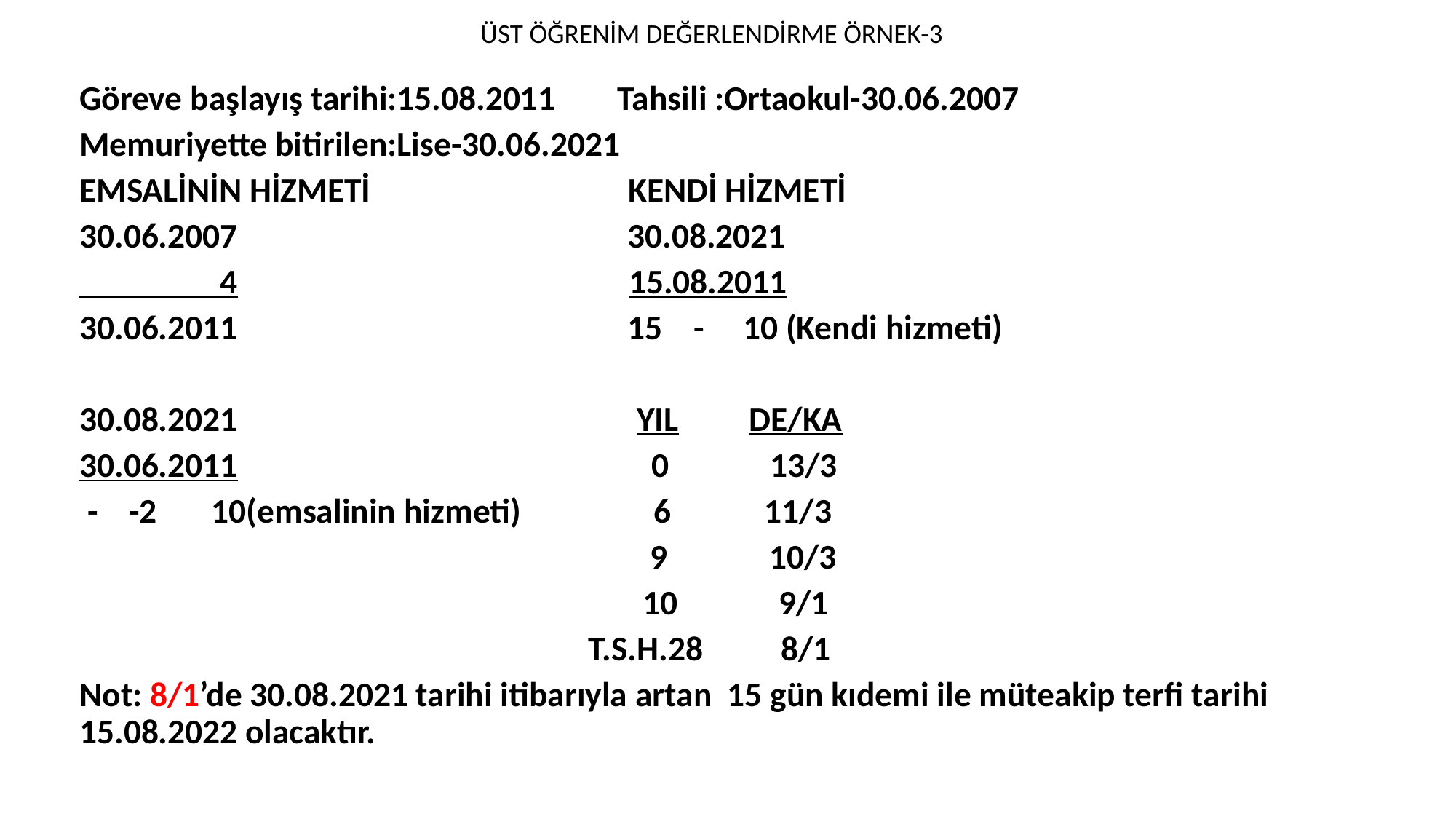

# ÜST ÖĞRENİM DEĞERLENDİRME ÖRNEK-3
Göreve başlayış tarihi:15.08.2011        Tahsili :Ortaokul-30.06.2007
Memuriyette bitirilen:Lise-30.06.2021
EMSALİNİN HİZMETİ                                 KENDİ HİZMETİ
30.06.2007                                                  30.08.2021
                  4                                                  15.08.2011
30.06.2011                                                  15    -     10 (Kendi hizmeti)

30.08.2021                                                   YIL         DE/KA
30.06.2011                                                     0             13/3
 -    -2       10(emsalinin hizmeti)                 6            11/3
                                                                         9             10/3
                                                                        10             9/1
                                                                 T.S.H.28          8/1
Not: 8/1’de 30.08.2021 tarihi itibarıyla artan  15 gün kıdemi ile müteakip terfi tarihi 15.08.2022 olacaktır.